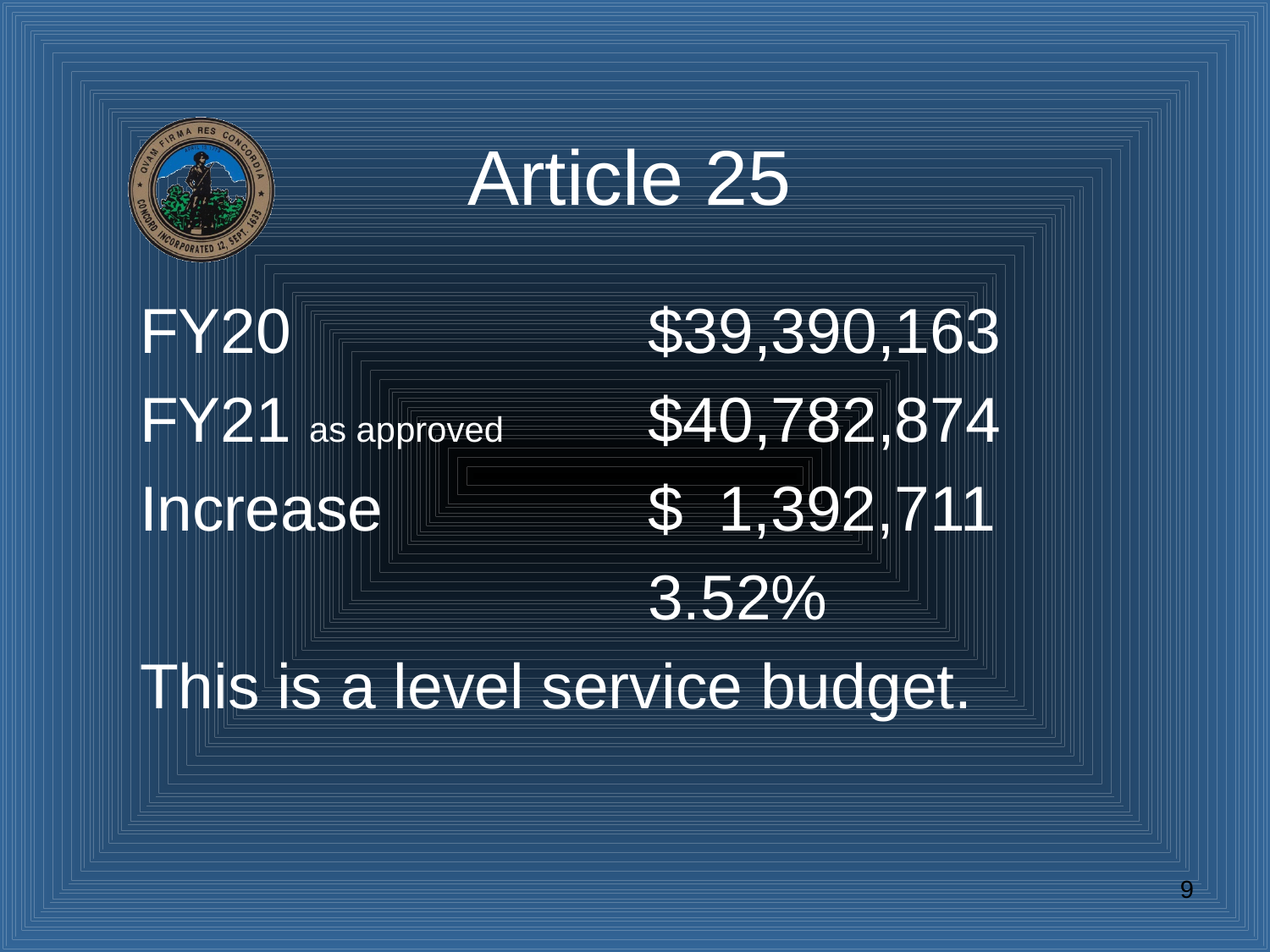

# Article 25
FY20			$39,390,163
FY21 as approved		$40,782,874
Increase			$  1,392,711
				3.52%
This is a level service budget.

9